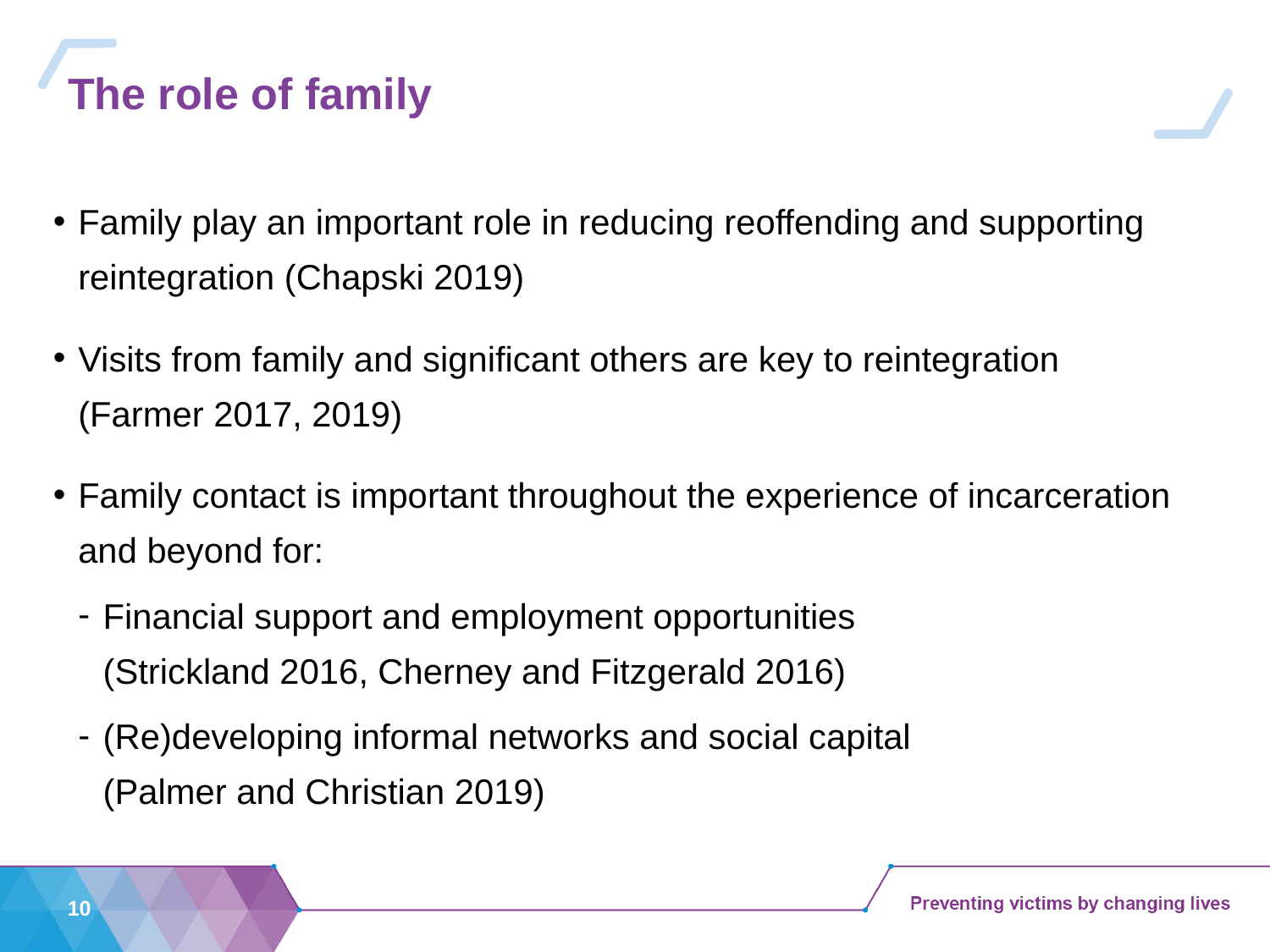

# The role of family
Family play an important role in reducing reoffending and supporting reintegration (Chapski 2019)
Visits from family and significant others are key to reintegration
(Farmer 2017, 2019)
Family contact is important throughout the experience of incarceration and beyond for:
Financial support and employment opportunities
(Strickland 2016, Cherney and Fitzgerald 2016)
(Re)developing informal networks and social capital
(Palmer and Christian 2019)
10